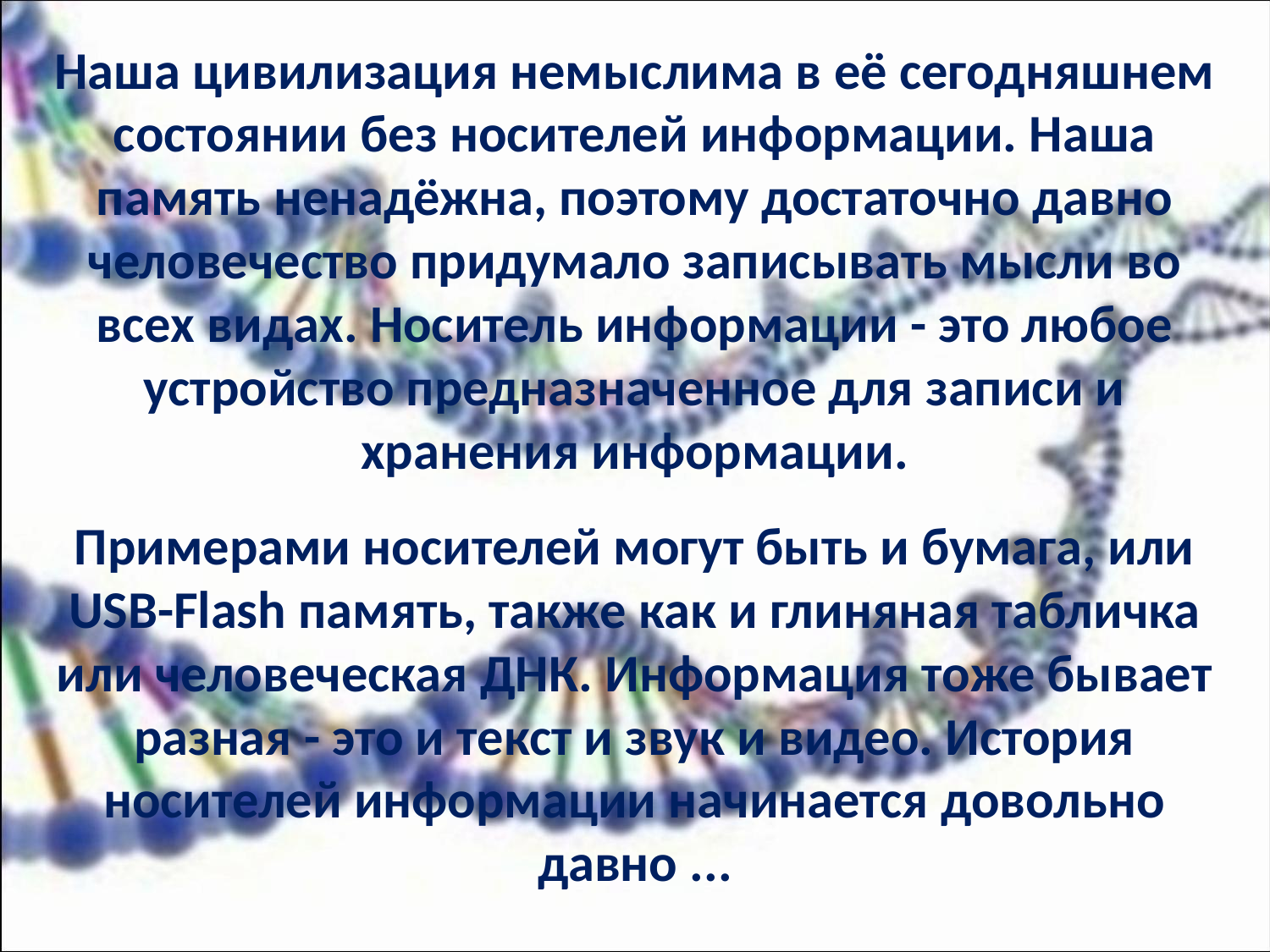

Наша цивилизация немыслима в её сегодняшнем состоянии без носителей информации. Наша память ненадёжна, поэтому достаточно давно человечество придумало записывать мысли во всех видах. Носитель информации - это любое устройство предназначенное для записи и хранения информации.
Примерами носителей могут быть и бумага, или USB-Flash память, также как и глиняная табличка или человеческая ДНК. Информация тоже бывает разная - это и текст и звук и видео. История носителей информации начинается довольно давно ...